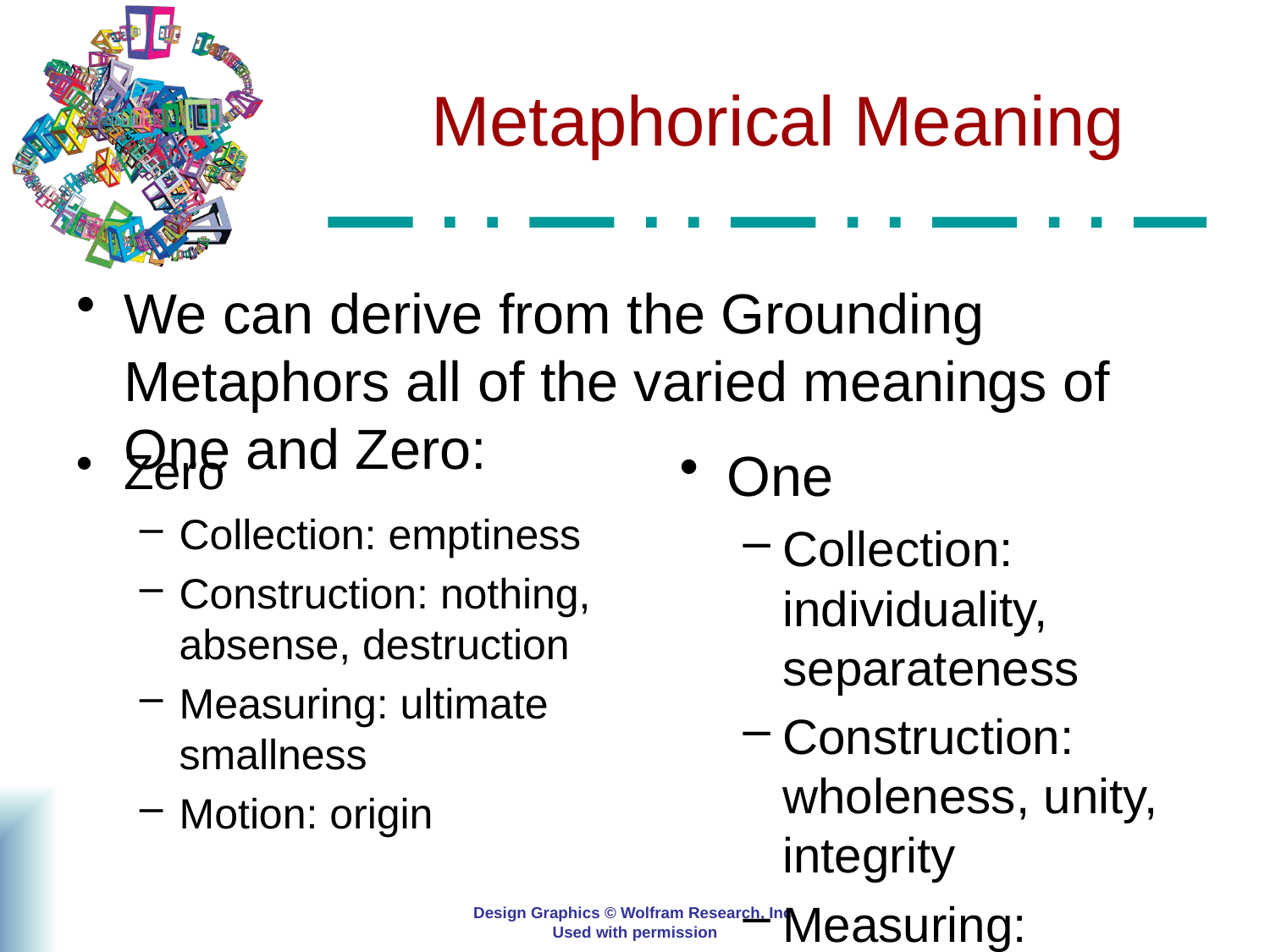

# Metaphorical Meaning
We can derive from the Grounding Metaphors all of the varied meanings of One and Zero:
Zero
Collection: emptiness
Construction: nothing, absense, destruction
Measuring: ultimate smallness
Motion: origin
One
Collection: individuality, separateness
Construction: wholeness, unity, integrity
Measuring: standard
Motion: beginning

Design Graphics © Wolfram Research, Inc.
Used with permission